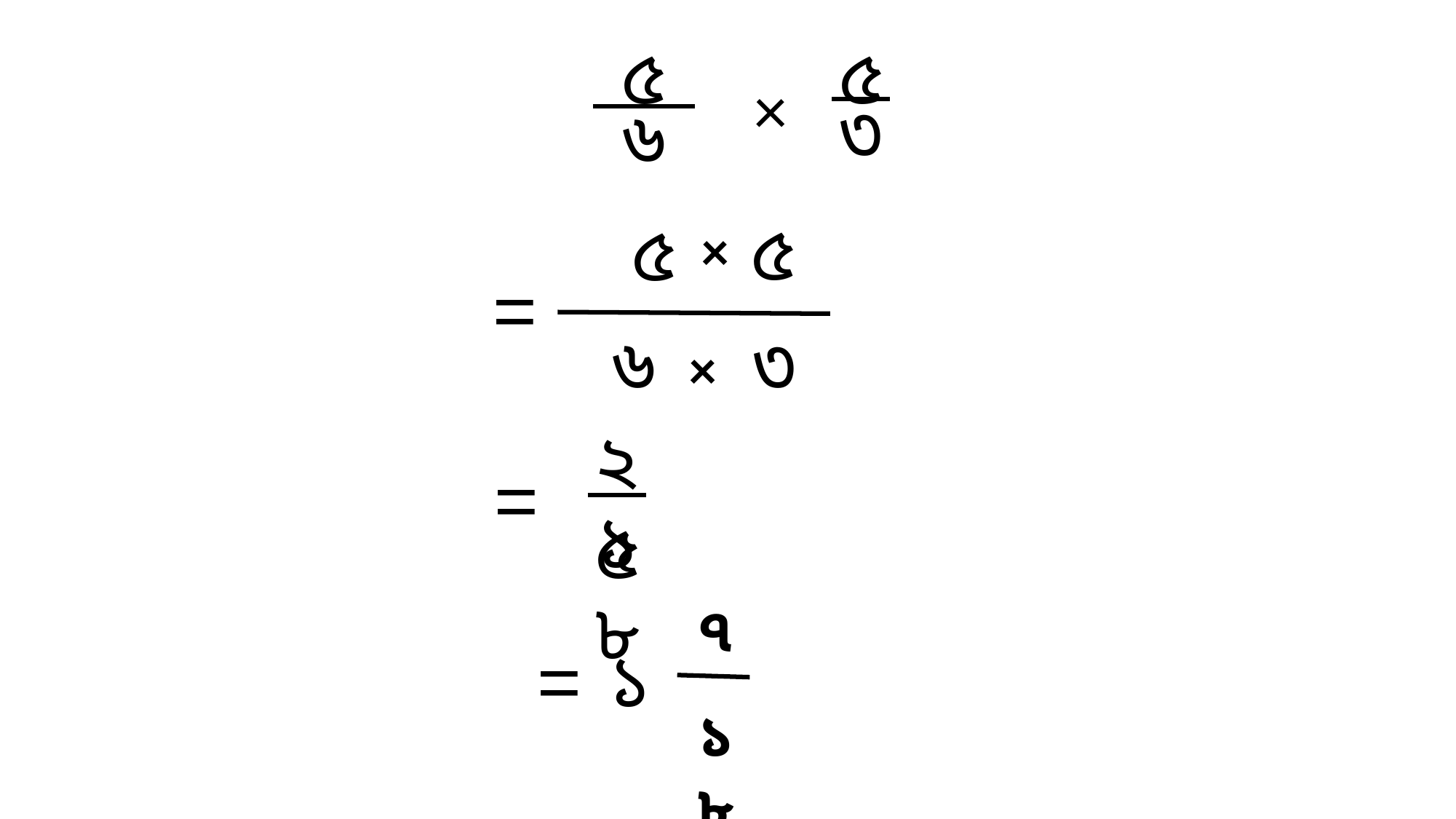

৫
৬
×
৫
৩
৫
৫
৬
=
×
×
৩
২৫
১৮
=
৭
১
=
১৮